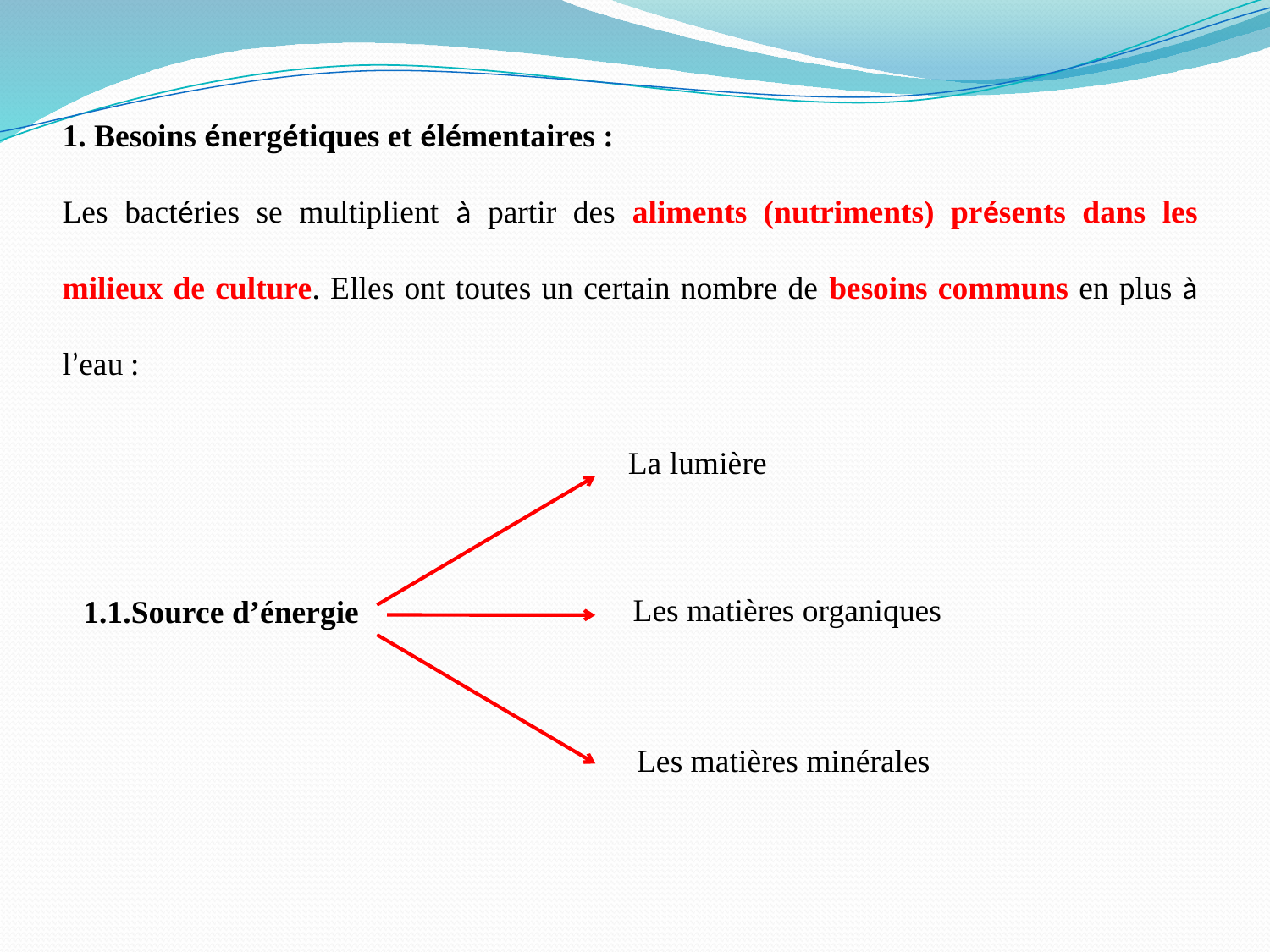

1. Besoins énergétiques et élémentaires :
Les bactéries se multiplient à partir des aliments (nutriments) présents dans les milieux de culture. Elles ont toutes un certain nombre de besoins communs en plus à l’eau :
La lumière
Les matières organiques
1.1.Source d’énergie
Les matières minérales